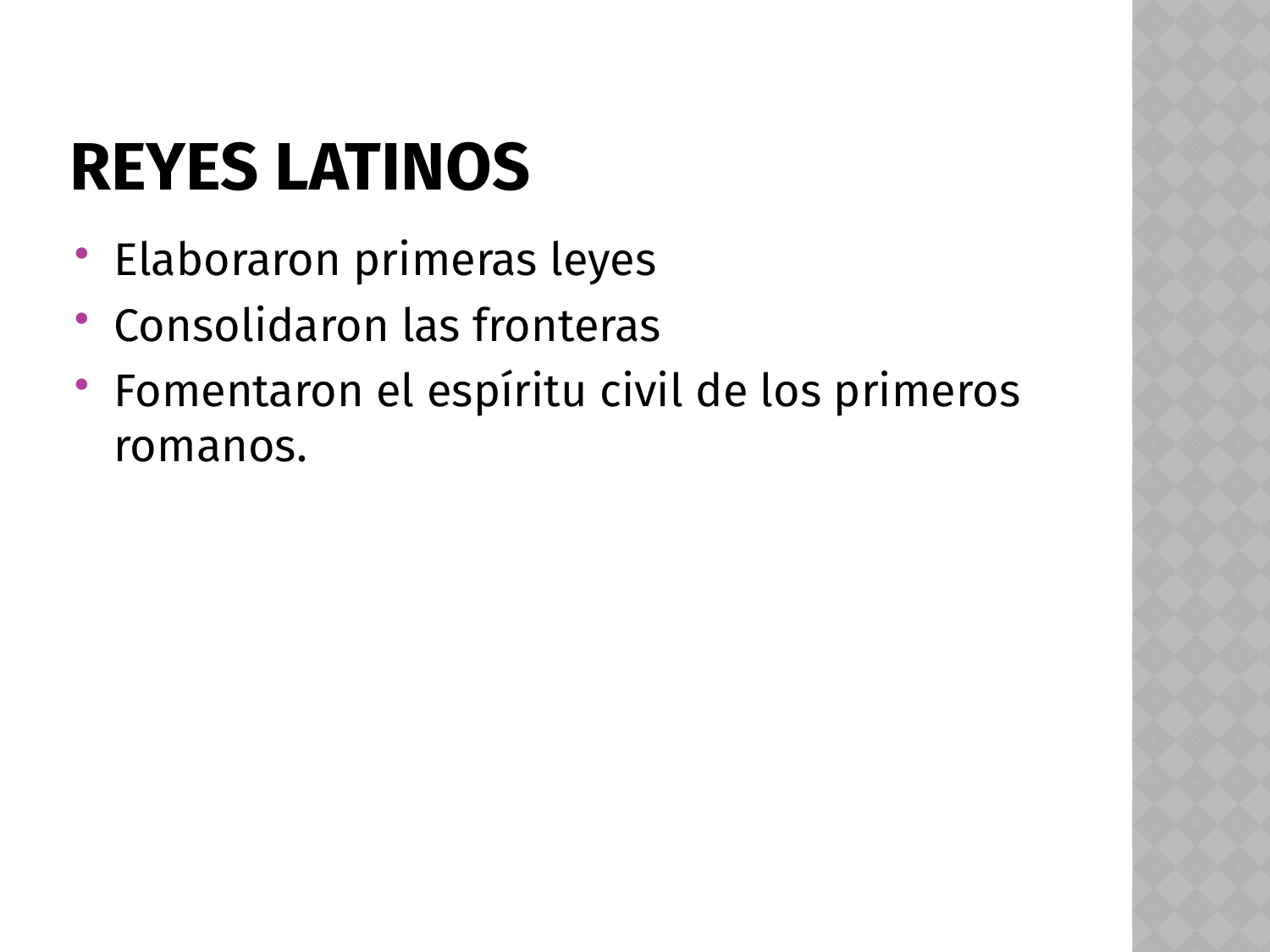

# Reyes latinos
Elaboraron primeras leyes
Consolidaron las fronteras
Fomentaron el espíritu civil de los primeros romanos.